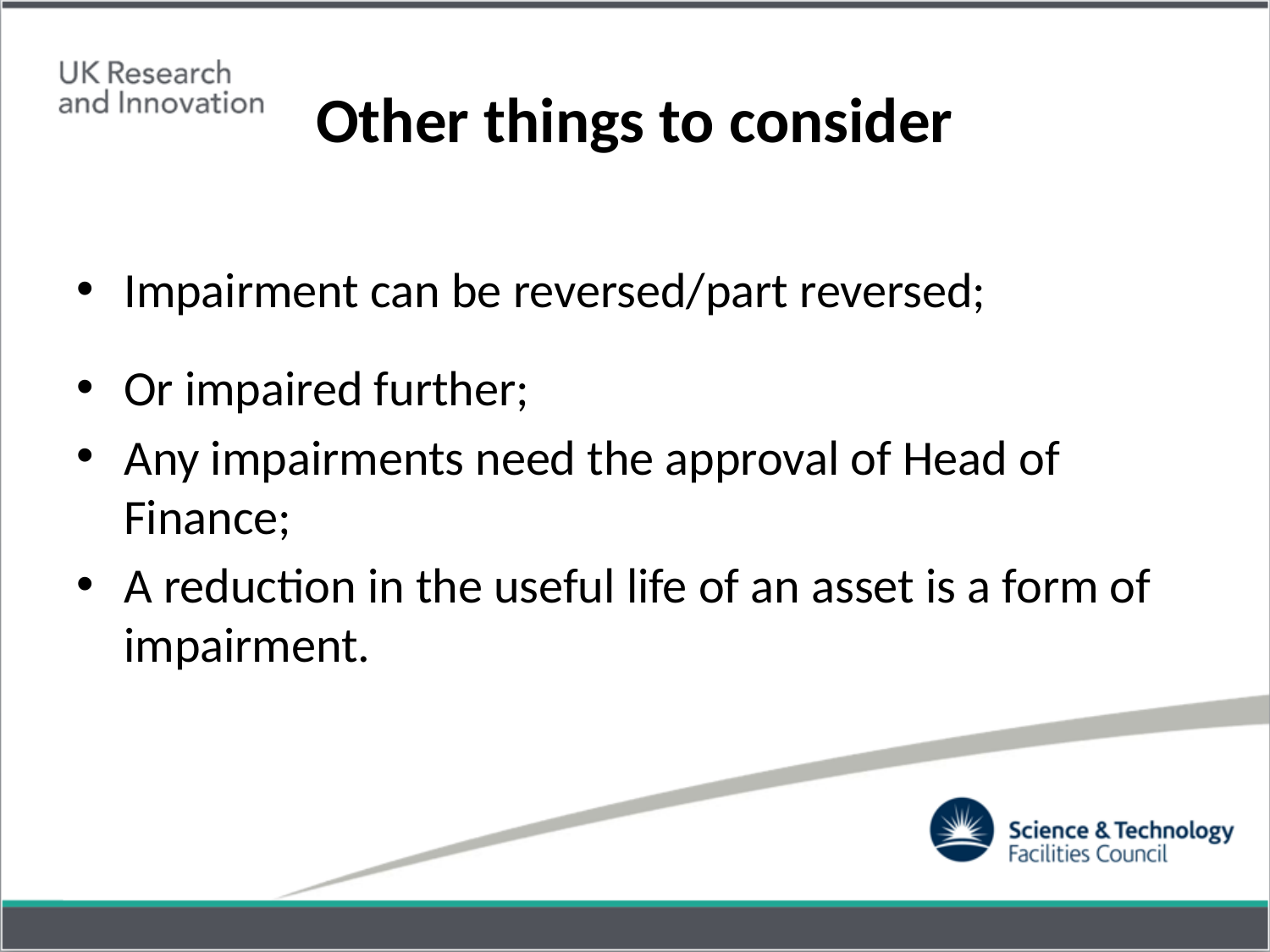

# Other things to consider
Impairment can be reversed/part reversed;
Or impaired further;
Any impairments need the approval of Head of Finance;
A reduction in the useful life of an asset is a form of impairment.